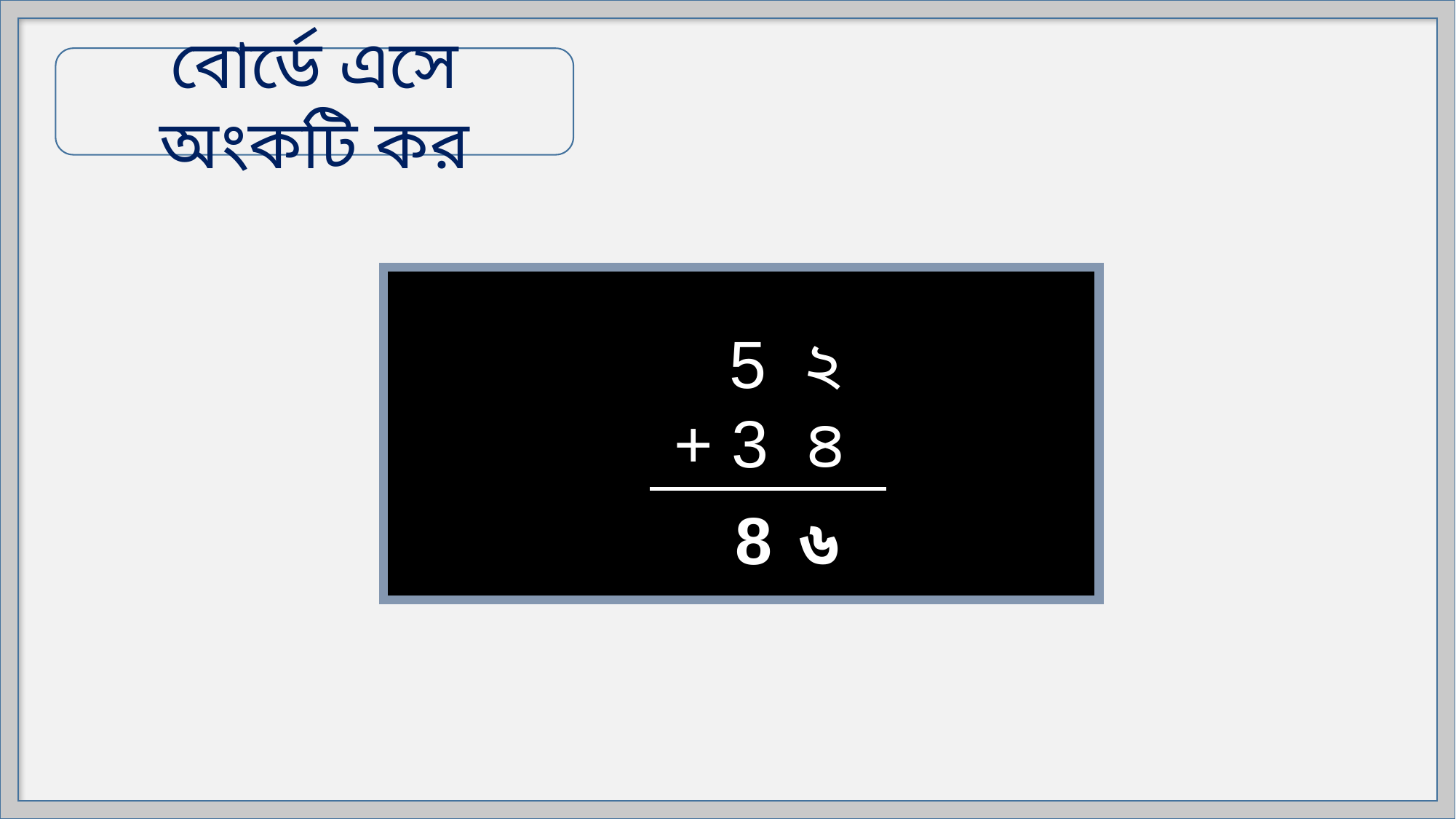

বোর্ডে এসে অংকটি কর

   5  ২
+ 3  ৪
8
৬